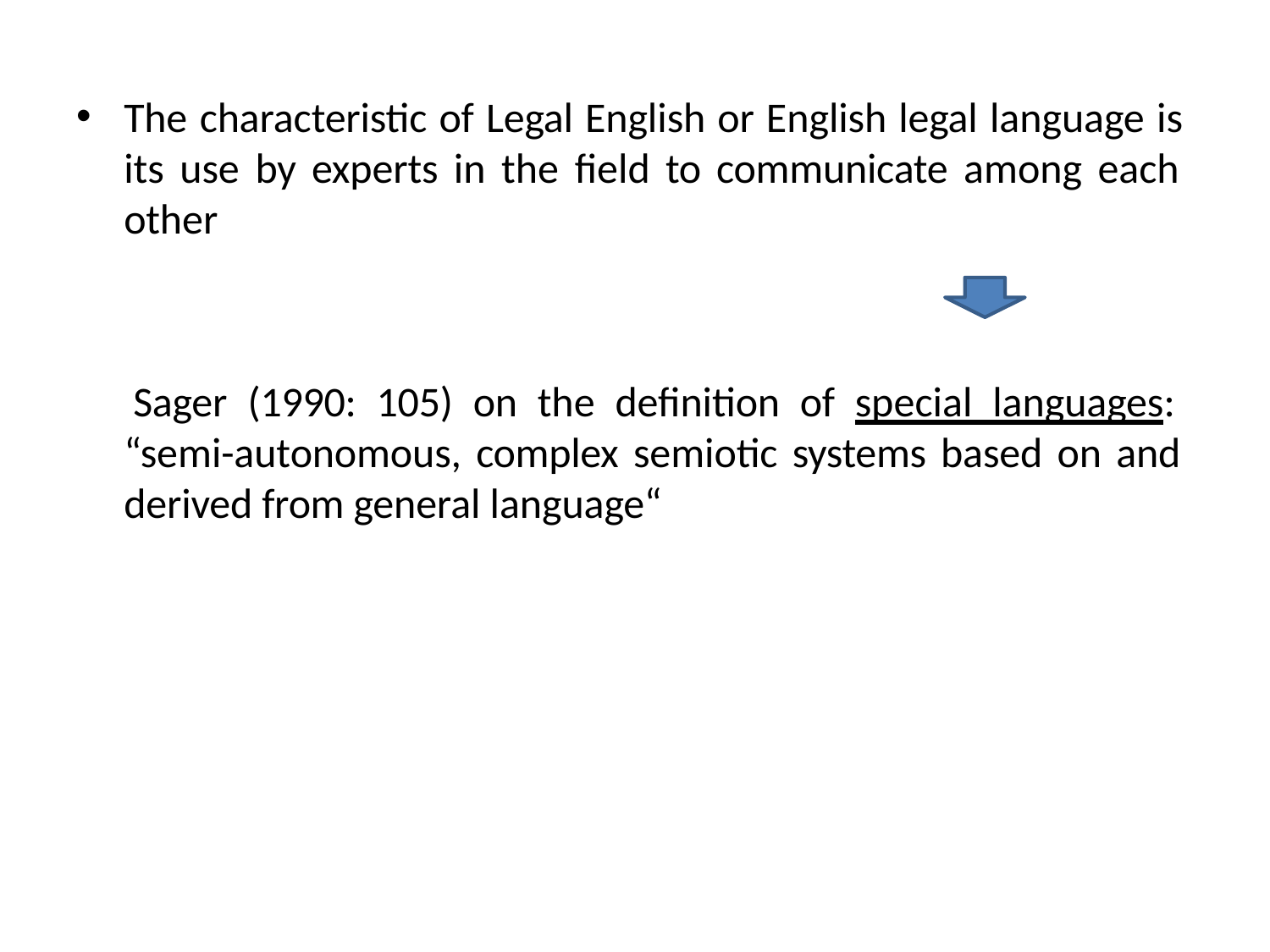

The characteristic of Legal English or English legal language is  its use by experts in the field to communicate among each  other

Sager (1990: 105) on the definition of special languages:  “semi-autonomous, complex semiotic systems based on and  derived from general language“